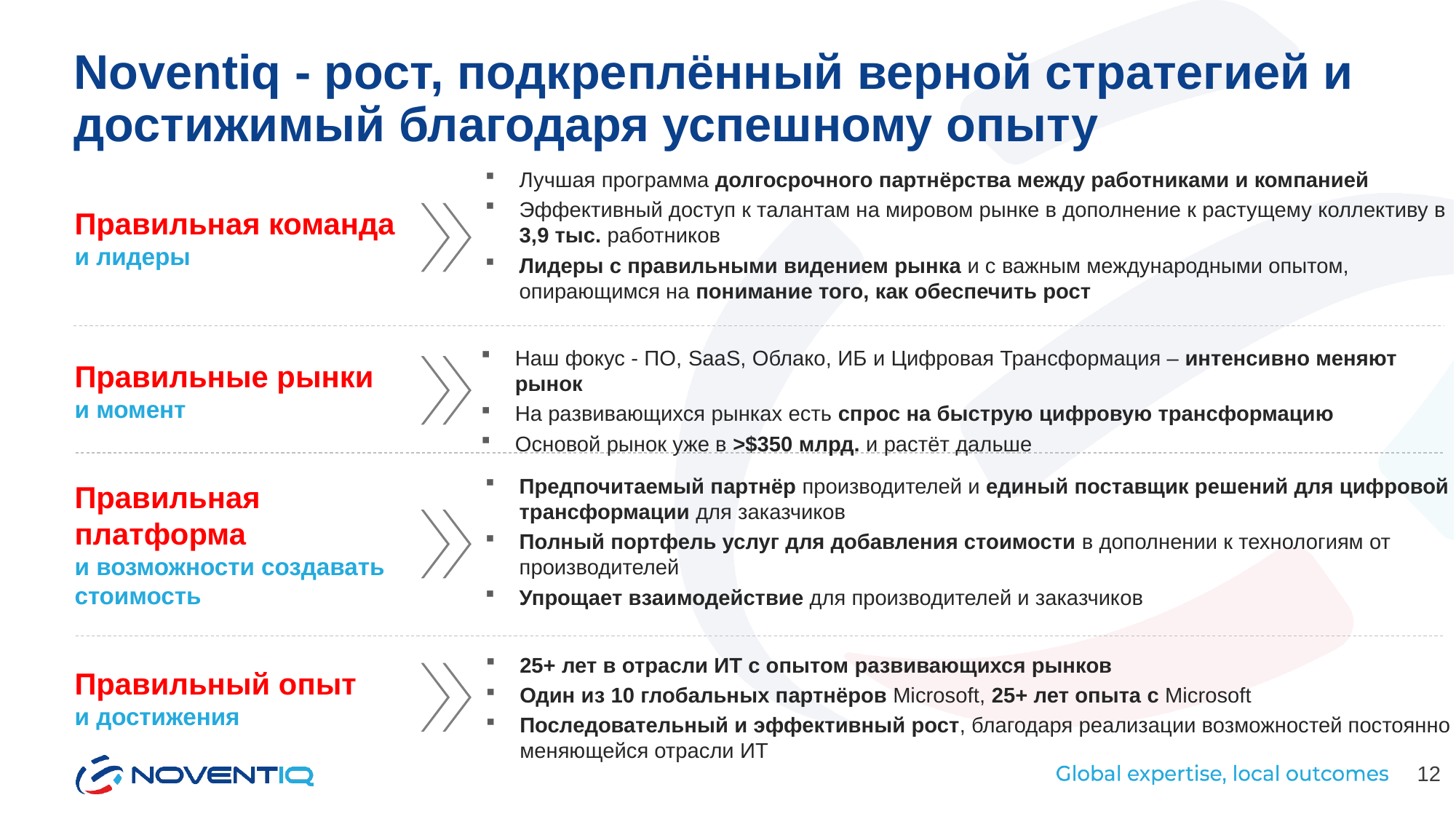

# Noventiq - рост, подкреплённый верной стратегией и достижимый благодаря успешному опыту
Лучшая программа долгосрочного партнёрства между работниками и компанией
Эффективный доступ к талантам на мировом рынке в дополнение к растущему коллективу в 3,9 тыс. работников
Лидеры с правильными видением рынка и с важным международными опытом, опирающимся на понимание того, как обеспечить рост
Правильная команда
и лидеры

Правильные рынки
и момент
Наш фокус - ПО, SaaS, Облако, ИБ и Цифровая Трансформация – интенсивно меняют рынок
На развивающихся рынках есть спрос на быструю цифровую трансформацию
Основой рынок уже в >$350 млрд. и растёт дальше

Предпочитаемый партнёр производителей и единый поставщик решений для цифровой трансформации для заказчиков
Полный портфель услуг для добавления стоимости в дополнении к технологиям от производителей
Упрощает взаимодействие для производителей и заказчиков
Правильная платформа
и возможности создавать стоимость

Правильный опыт
и достижения
25+ лет в отрасли ИТ с опытом развивающихся рынков
Один из 10 глобальных партнёров Microsoft, 25+ лет опыта с Microsoft
Последовательный и эффективный рост, благодаря реализации возможностей постоянно меняющейся отрасли ИТ

12